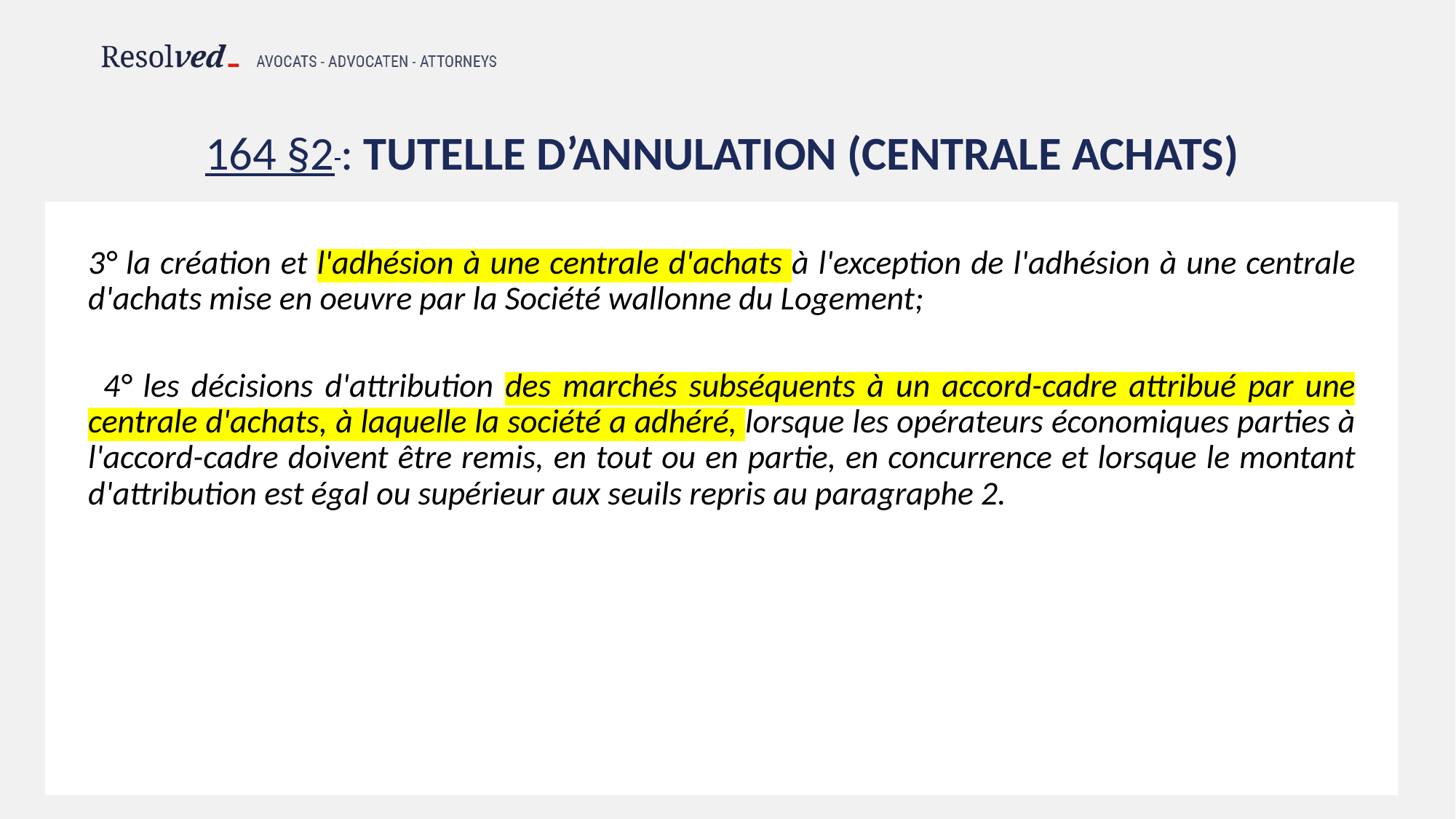

# 164 §2 : Tutelle d’annulation (CENTRALE ACHATS)
3° la création et l'adhésion à une centrale d'achats à l'exception de l'adhésion à une centrale d'achats mise en oeuvre par la Société wallonne du Logement;
  4° les décisions d'attribution des marchés subséquents à un accord-cadre attribué par une centrale d'achats, à laquelle la société a adhéré, lorsque les opérateurs économiques parties à l'accord-cadre doivent être remis, en tout ou en partie, en concurrence et lorsque le montant d'attribution est égal ou supérieur aux seuils repris au paragraphe 2.